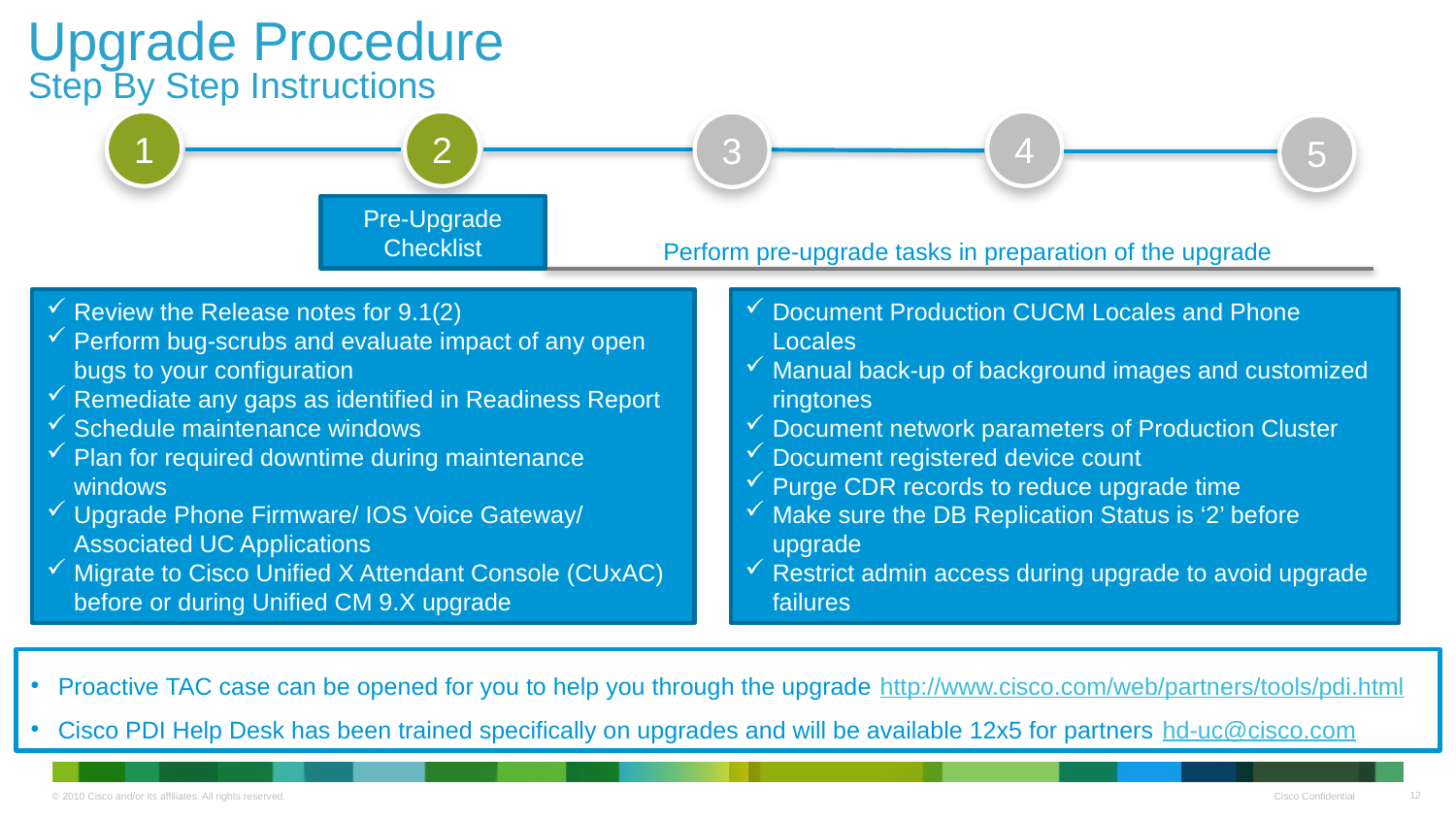

Upgrade Procedure
Step By Step Instructions
1
2
4
3
5
Pre-Upgrade Checklist
Perform pre-upgrade tasks in preparation of the upgrade
Review the Release notes for 9.1(2)
Perform bug-scrubs and evaluate impact of any open bugs to your configuration
Remediate any gaps as identified in Readiness Report
Schedule maintenance windows
Plan for required downtime during maintenance windows
Upgrade Phone Firmware/ IOS Voice Gateway/ Associated UC Applications
Migrate to Cisco Unified X Attendant Console (CUxAC) before or during Unified CM 9.X upgrade
Document Production CUCM Locales and Phone Locales
Manual back-up of background images and customized ringtones
Document network parameters of Production Cluster
Document registered device count
Purge CDR records to reduce upgrade time
Make sure the DB Replication Status is ‘2’ before upgrade
Restrict admin access during upgrade to avoid upgrade failures

Proactive TAC case can be opened for you to help you through the upgrade http://www.cisco.com/web/partners/tools/pdi.html
Cisco PDI Help Desk has been trained specifically on upgrades and will be available 12x5 for partners hd-uc@cisco.com